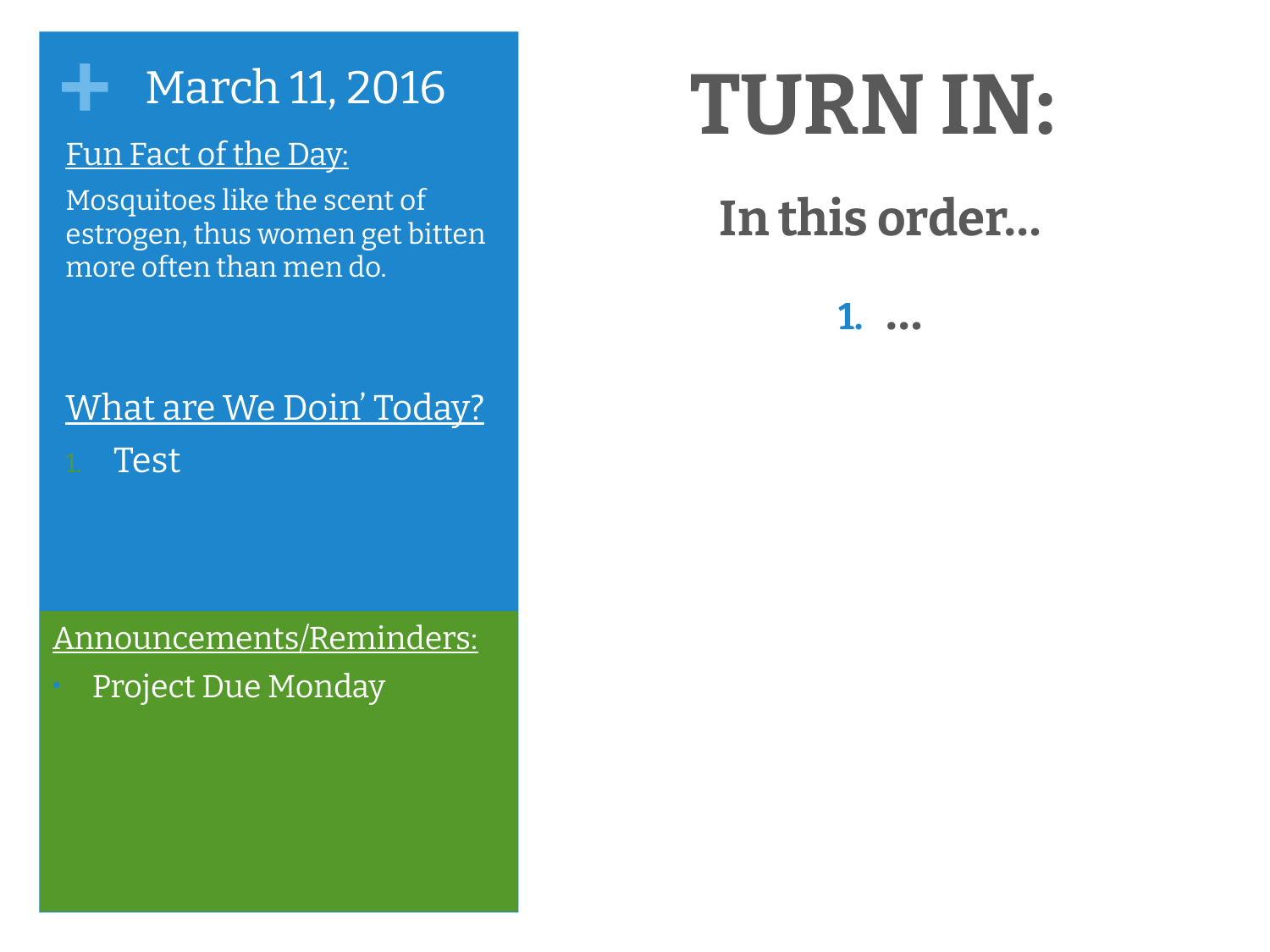

TURN IN:
In this order…
…
# March 11, 2016
Fun Fact of the Day:
Mosquitoes like the scent of estrogen, thus women get bitten more often than men do.
What are We Doin’ Today?
Test
Announcements/Reminders:
Project Due Monday